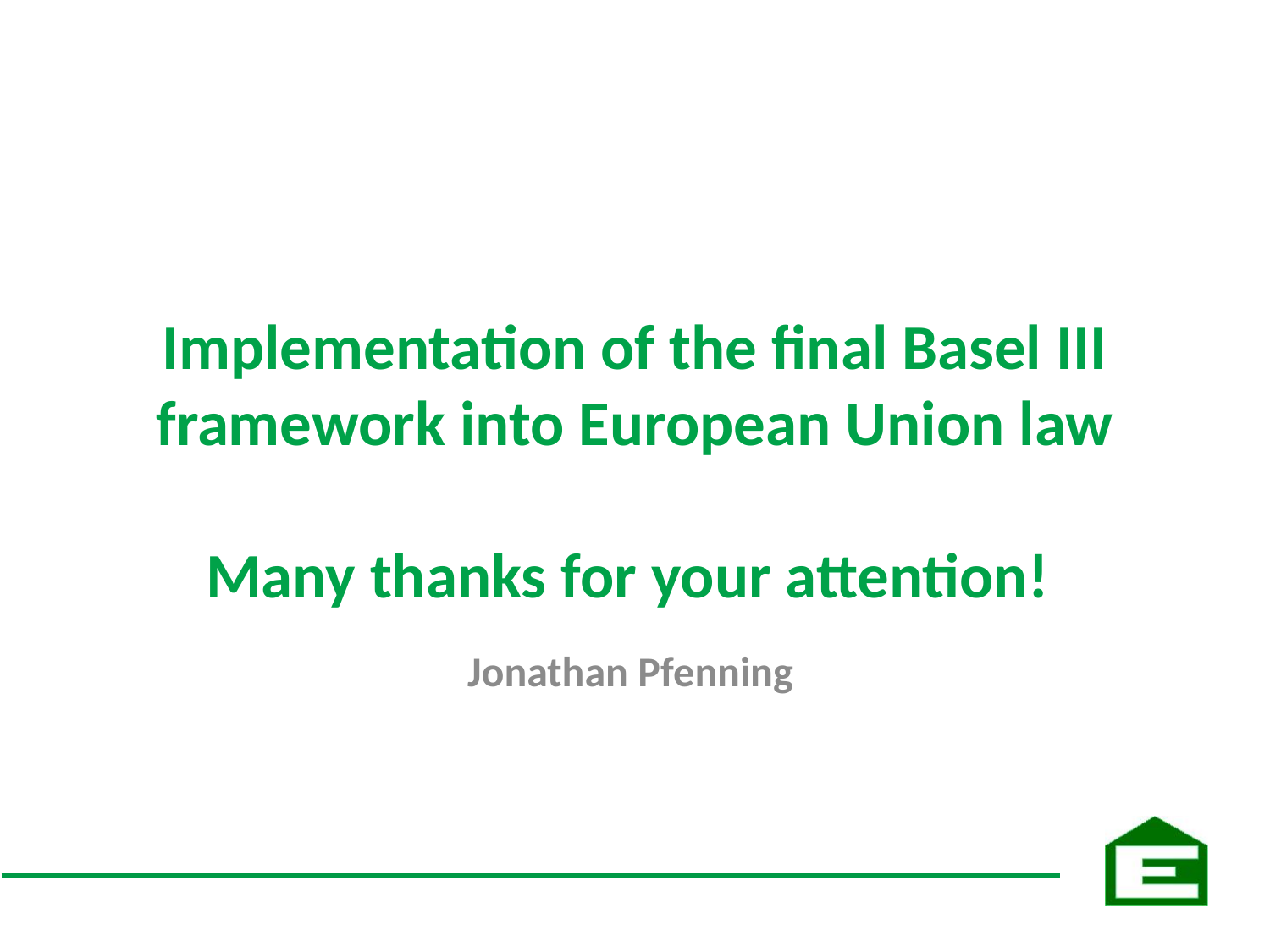

# Implementation of the final Basel III framework into European Union law Many thanks for your attention!
Jonathan Pfenning